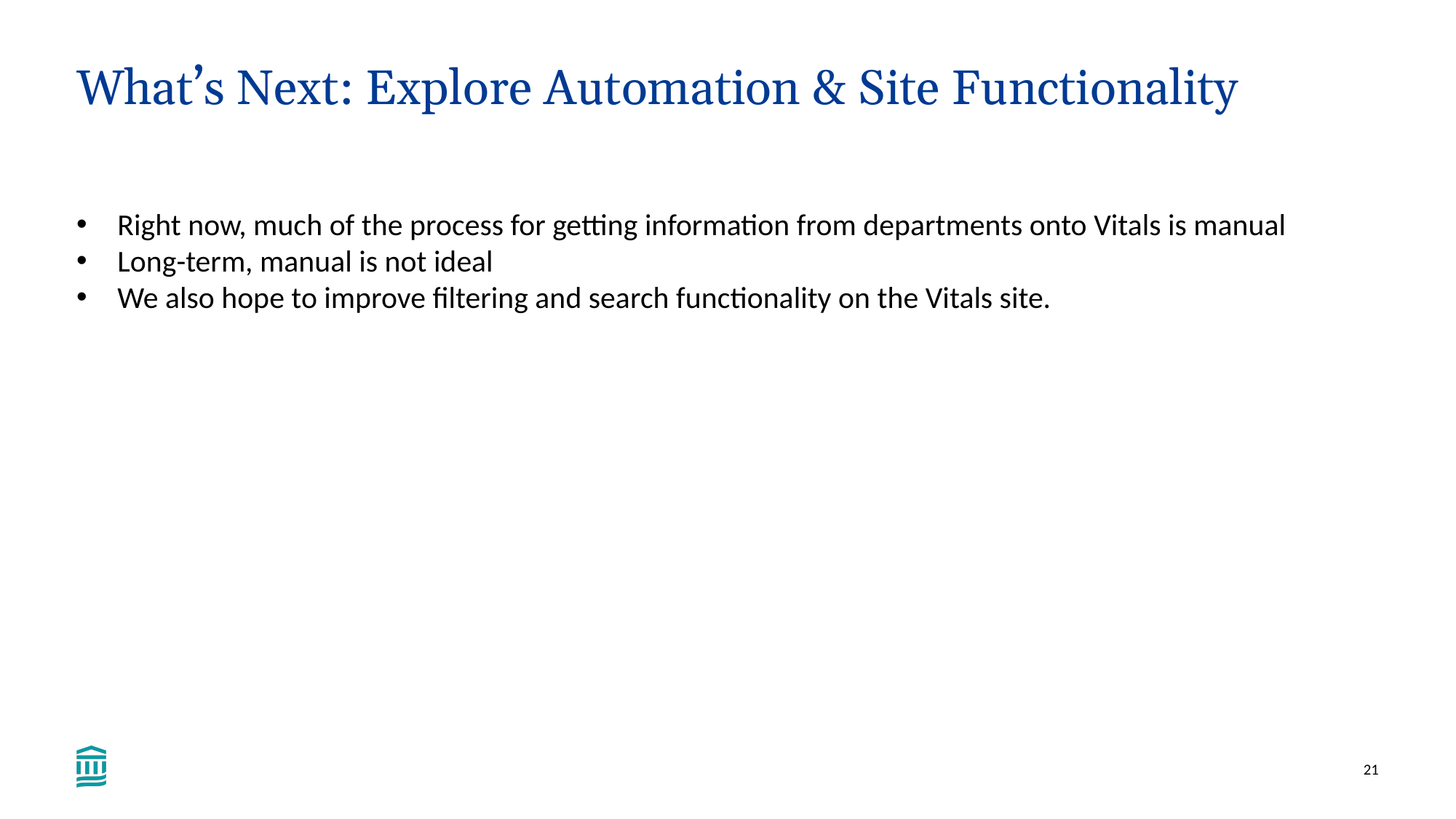

# What’s Next: Explore Automation & Site Functionality
Right now, much of the process for getting information from departments onto Vitals is manual
Long-term, manual is not ideal
We also hope to improve filtering and search functionality on the Vitals site.